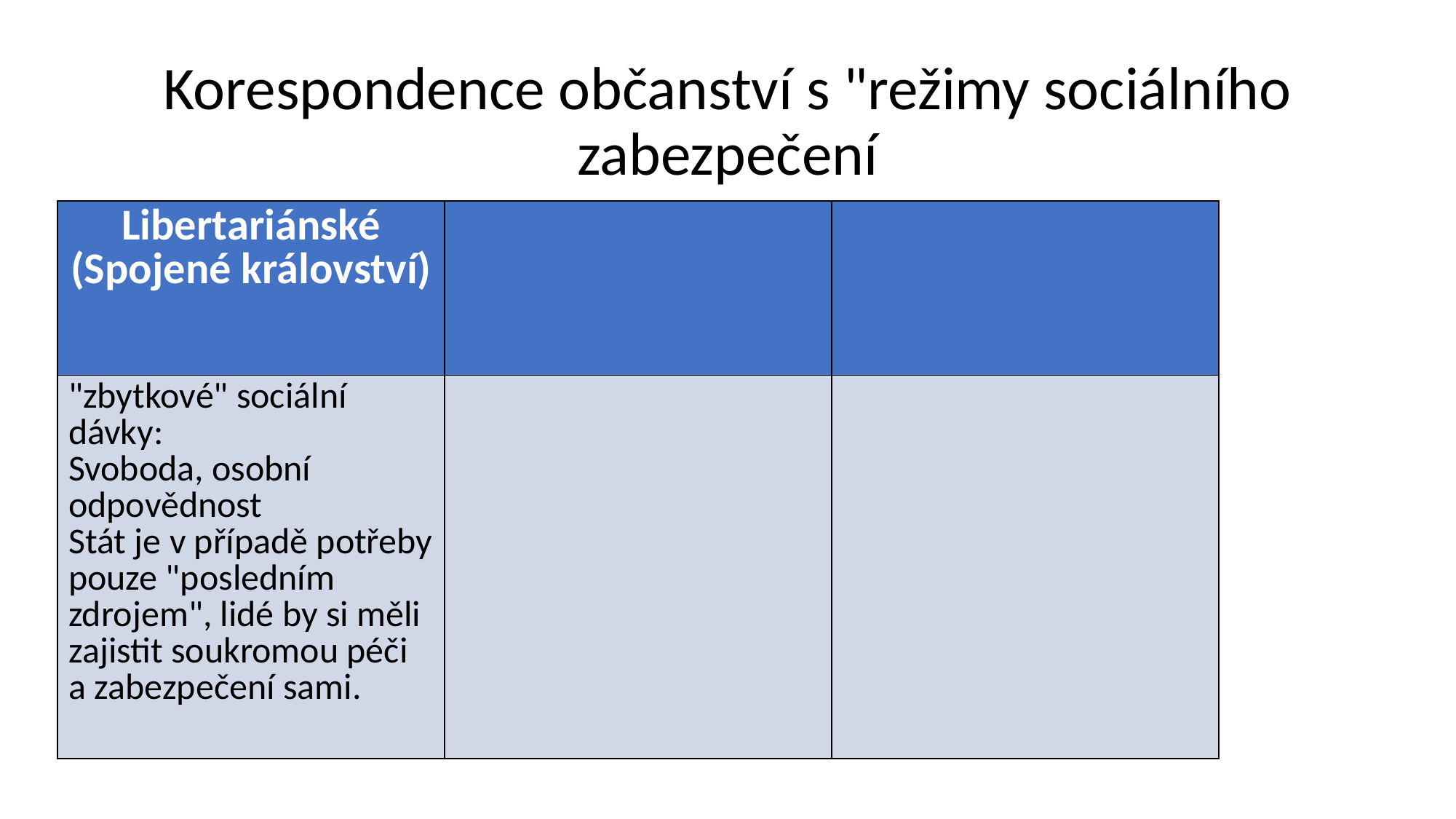

# Korespondence občanství s "režimy sociálního zabezpečení
| Libertariánské (Spojené království) |  |  |
| --- | --- | --- |
| "zbytkové" sociální dávky: Svoboda, osobní odpovědnost Stát je v případě potřeby pouze "posledním zdrojem", lidé by si měli zajistit soukromou péči a zabezpečení sami. |  |  |